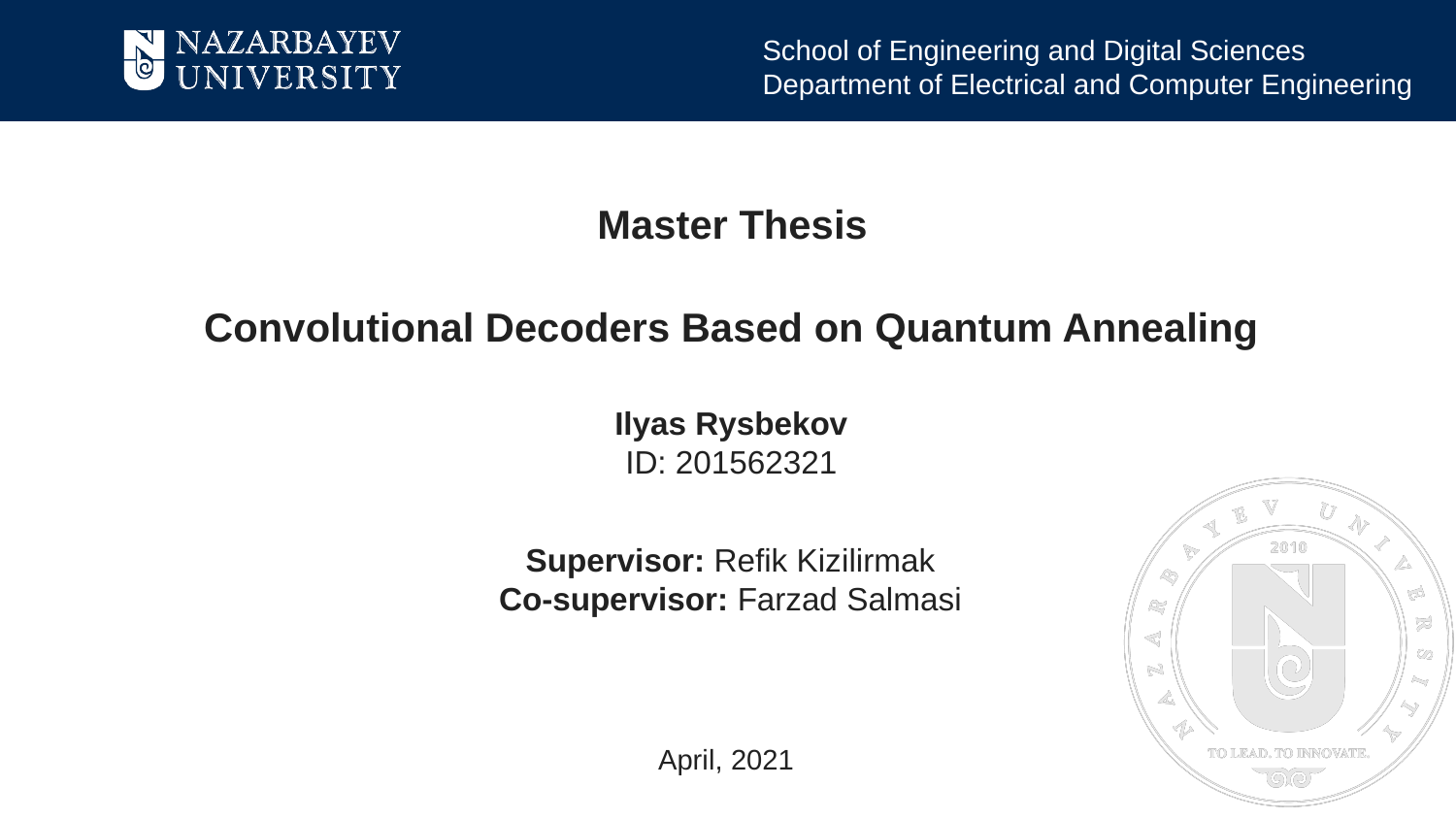

School of Engineering and Digital Sciences
Department of Electrical and Computer Engineering
# Master Thesis
Convolutional Decoders Based on Quantum Annealing

Ilyas Rysbekov
ID: 201562321
Supervisor: Refik Kizilirmak
Co-supervisor: Farzad Salmasi
April, 2021